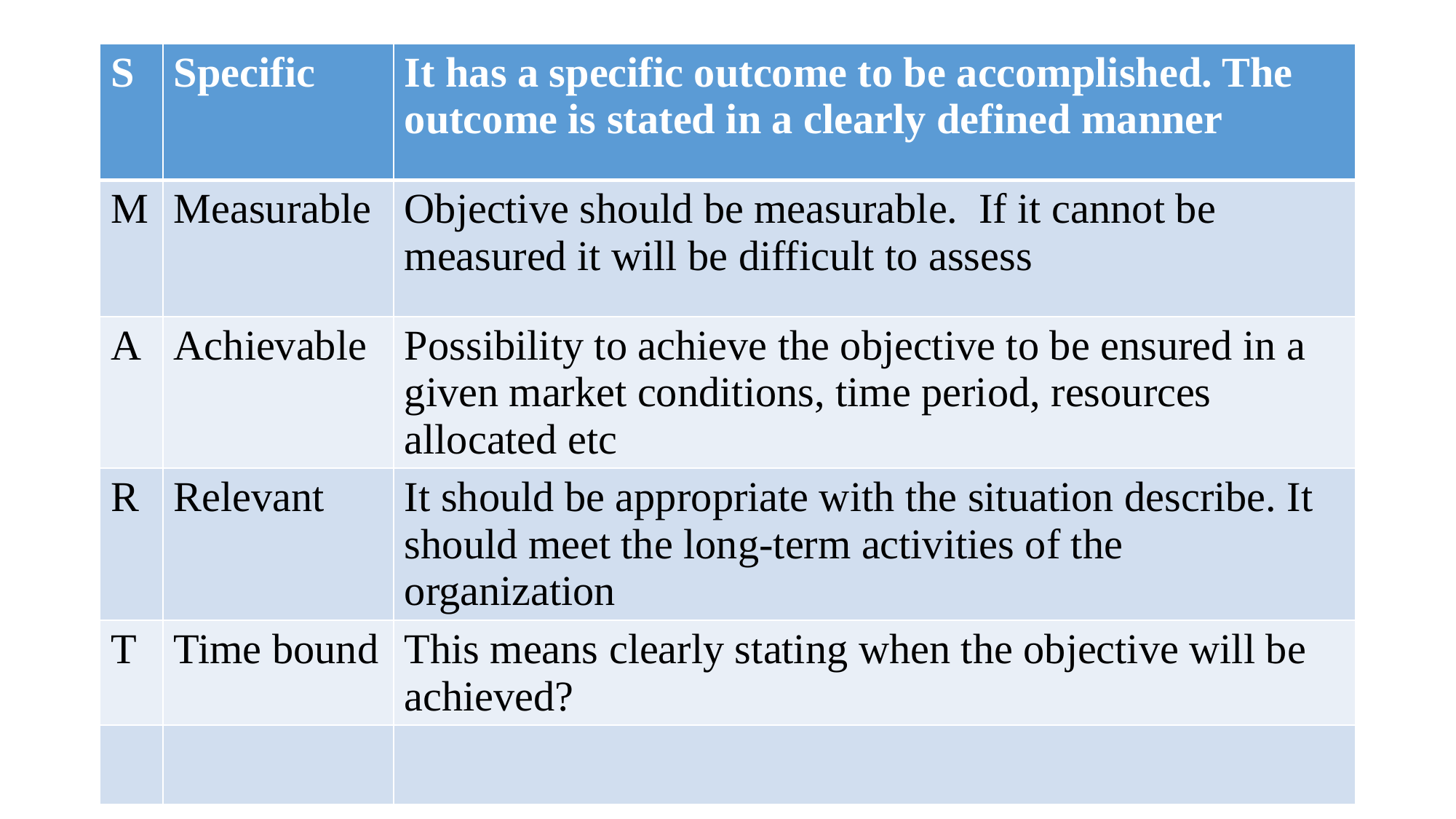

#
| S | Specific | It has a specific outcome to be accomplished. The outcome is stated in a clearly defined manner |
| --- | --- | --- |
| M | Measurable | Objective should be measurable. If it cannot be measured it will be difficult to assess |
| A | Achievable | Possibility to achieve the objective to be ensured in a given market conditions, time period, resources allocated etc |
| R | Relevant | It should be appropriate with the situation describe. It should meet the long-term activities of the organization |
| T | Time bound | This means clearly stating when the objective will be achieved? |
|  |  |  |